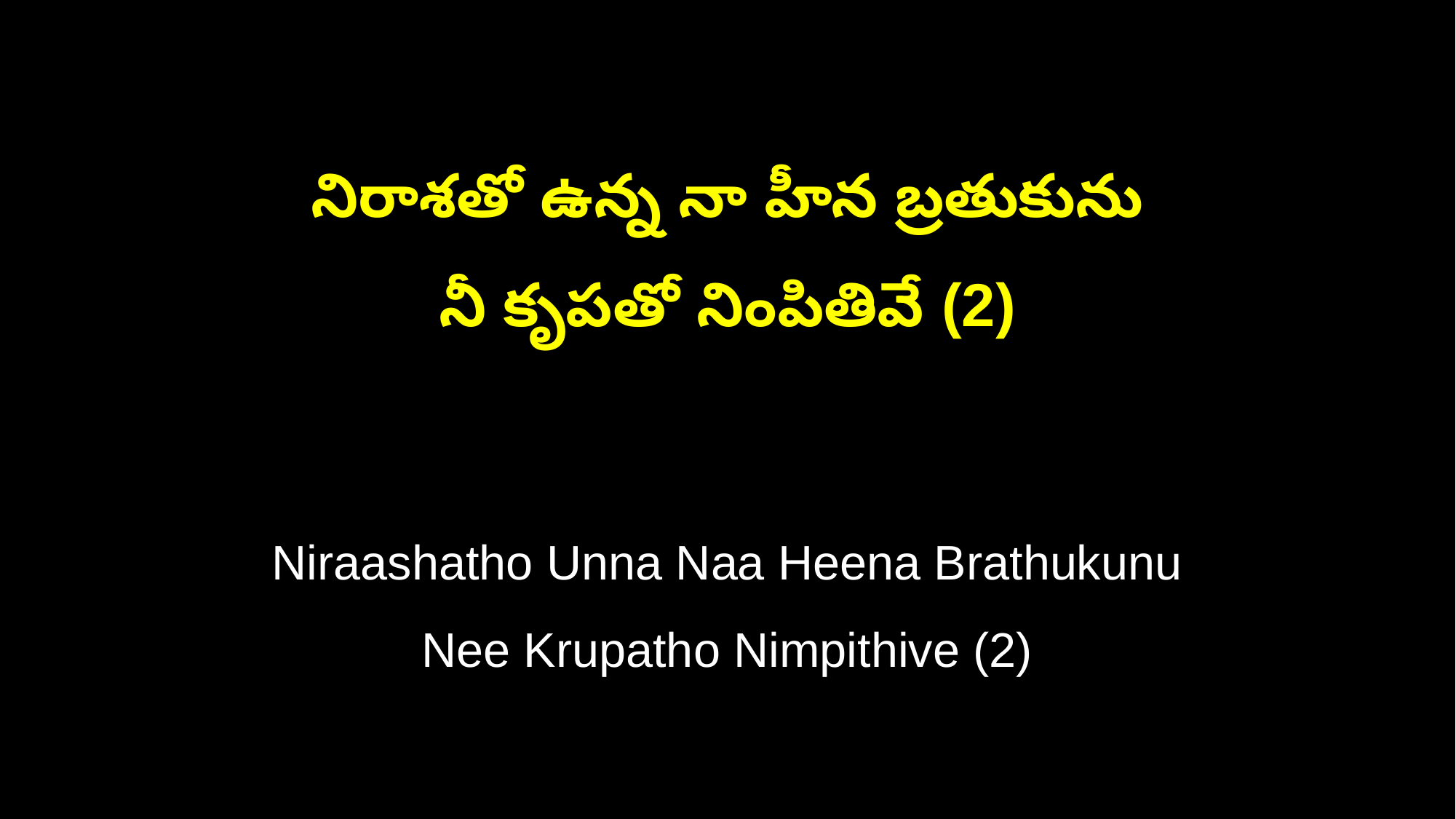

నిరాశతో ఉన్న నా హీన బ్రతుకును
నీ కృపతో నింపితివే (2)
Niraashatho Unna Naa Heena Brathukunu
Nee Krupatho Nimpithive (2)